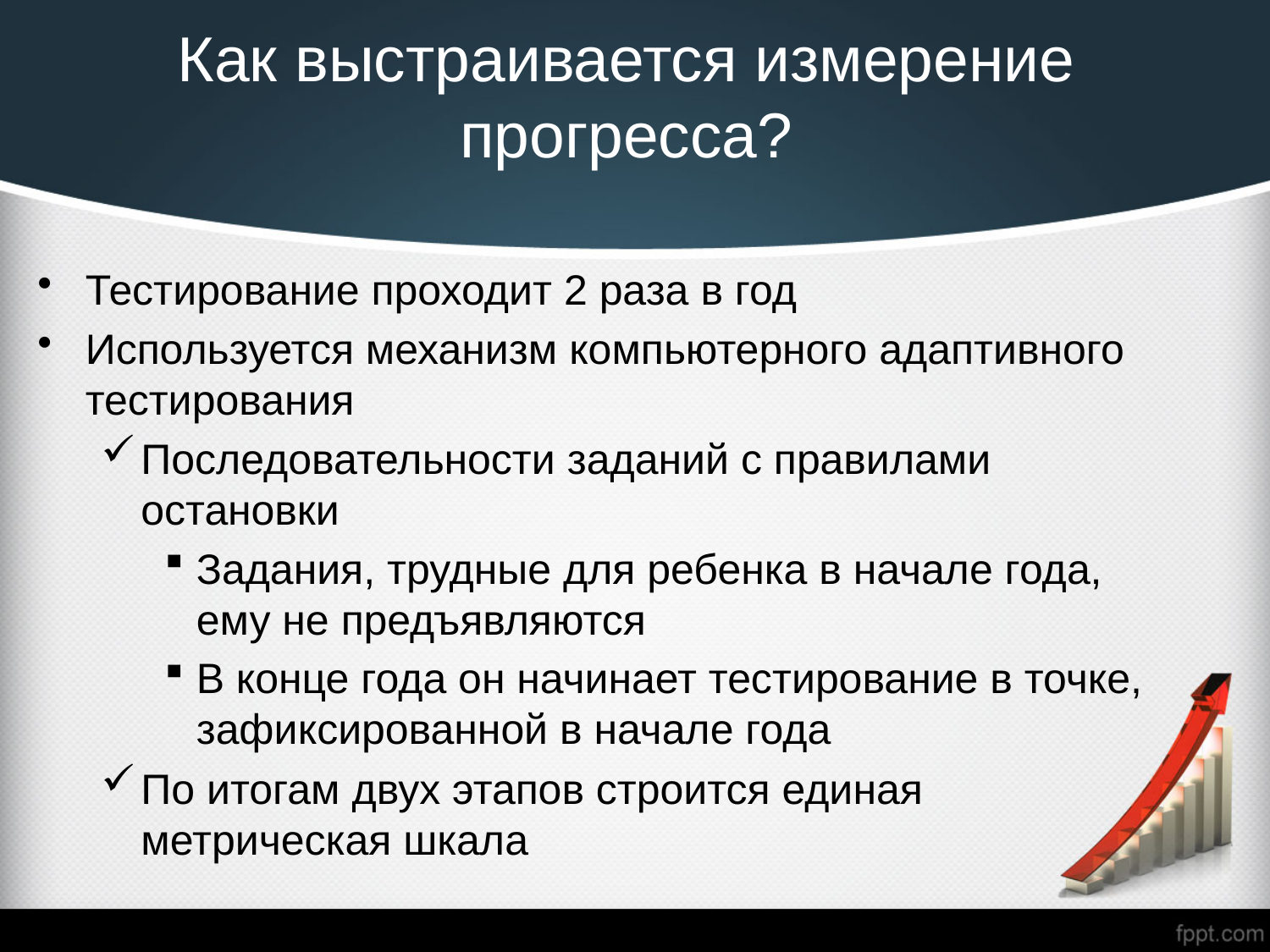

# Как выстраивается измерение прогресса?
Тестирование проходит 2 раза в год
Используется механизм компьютерного адаптивного тестирования
Последовательности заданий с правилами остановки
Задания, трудные для ребенка в начале года, ему не предъявляются
В конце года он начинает тестирование в точке, зафиксированной в начале года
По итогам двух этапов строится единая метрическая шкала